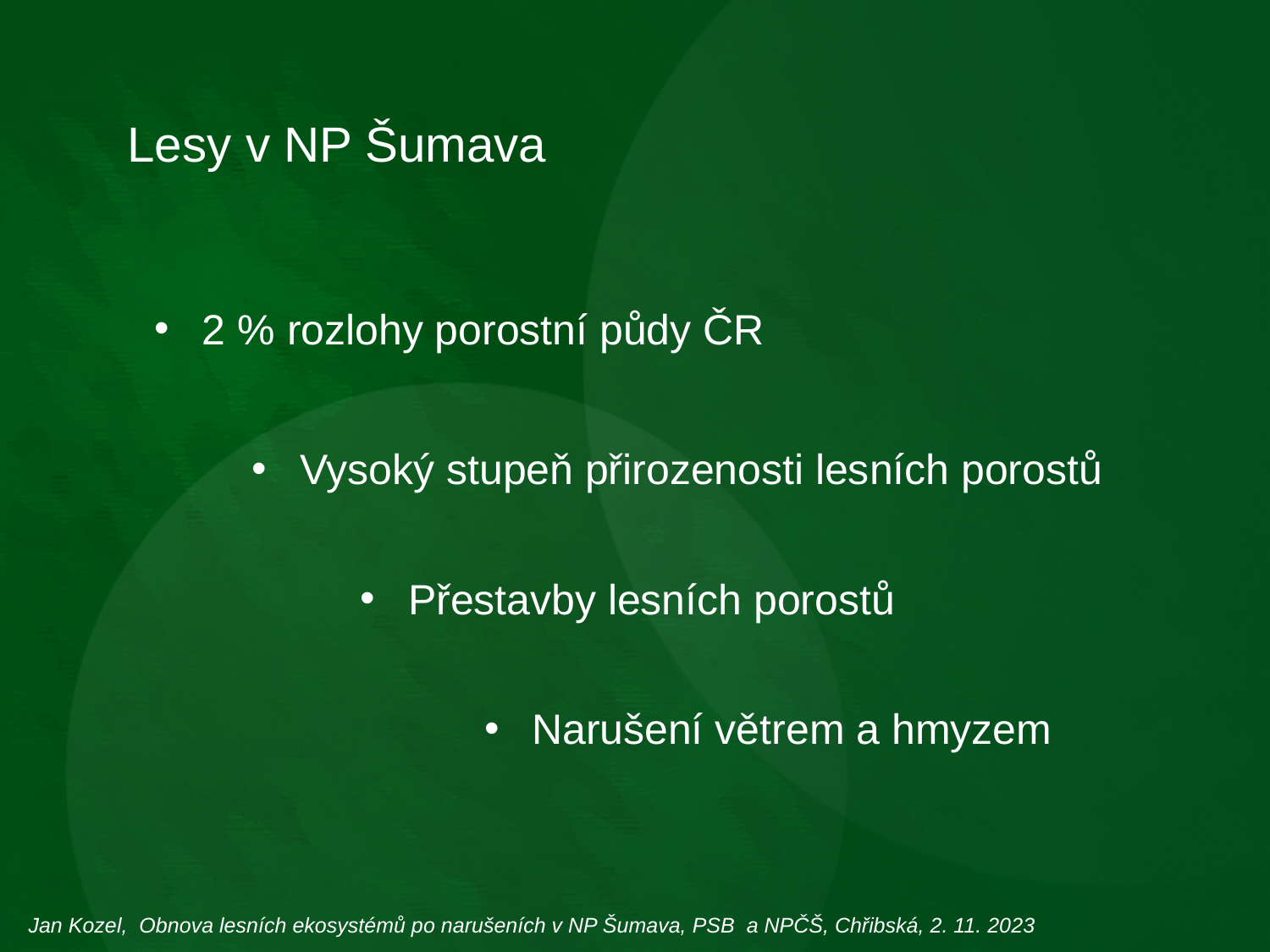

Lesy v NP Šumava
2 % rozlohy porostní půdy ČR
Vysoký stupeň přirozenosti lesních porostů
Přestavby lesních porostů
Narušení větrem a hmyzem
Jan Kozel,  Obnova lesních ekosystémů po narušeních v NP Šumava, PSB  a NPČŠ, Chřibská, 2. 11. 2023